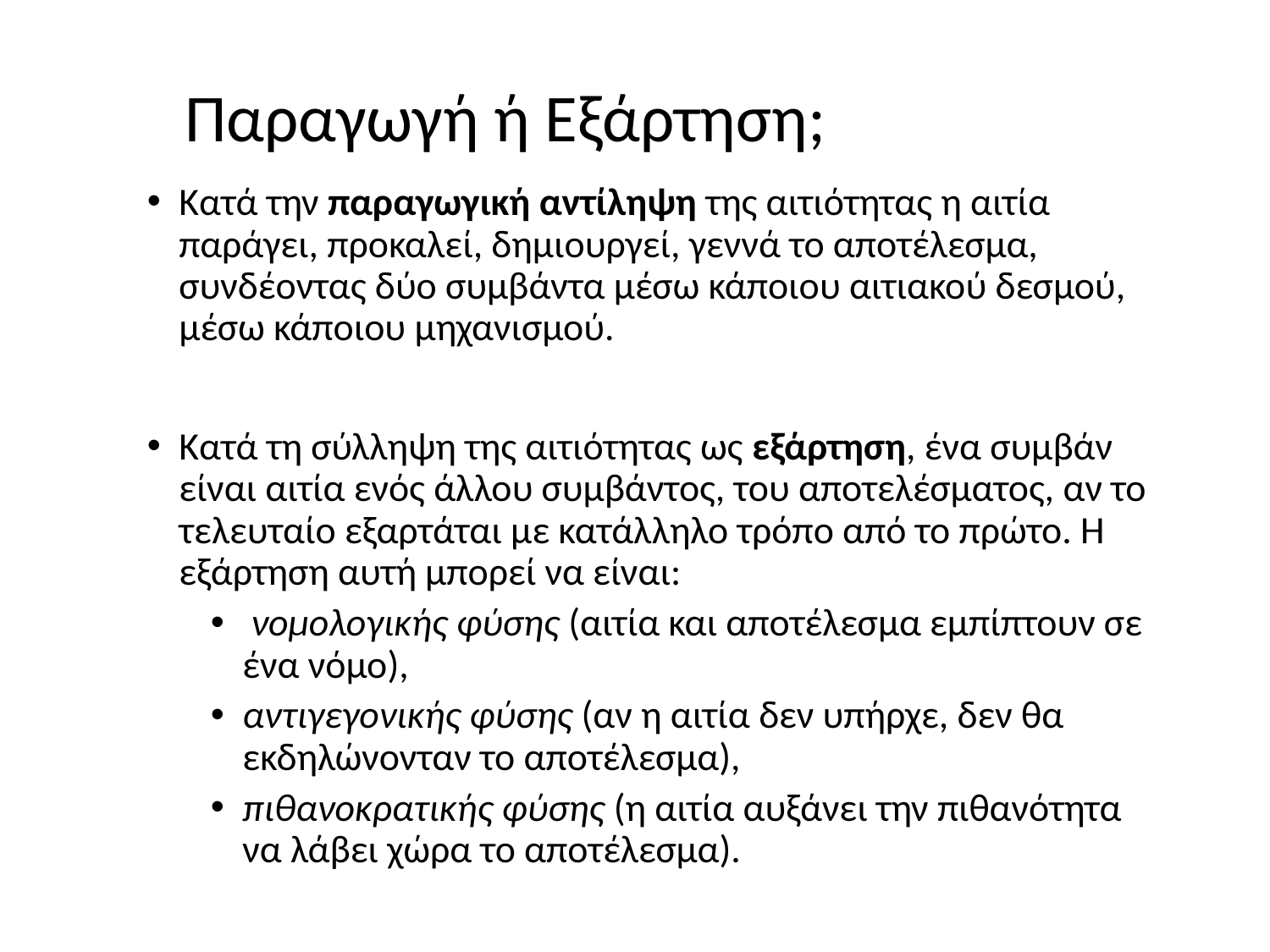

# Παραγωγή ή Εξάρτηση;
Κατά την παραγωγική αντίληψη της αιτιότητας η αιτία παράγει, προκαλεί, δημιουργεί, γεννά το αποτέλεσμα, συνδέοντας δύο συμβάντα μέσω κάποιου αιτιακού δεσμού, μέσω κάποιου μηχανισμού.

Κατά τη σύλληψη της αιτιότητας ως εξάρτηση, ένα συμβάν είναι αιτία ενός άλλου συμβάντος, του αποτελέσματος, αν το τελευταίο εξαρτάται με κατάλληλο τρόπο από το πρώτο. Η εξάρτηση αυτή μπορεί να είναι:
 νομολογικής φύσης (αιτία και αποτέλεσμα εμπίπτουν σε ένα νόμο),
αντιγεγονικής φύσης (αν η αιτία δεν υπήρχε, δεν θα εκδηλώνονταν το αποτέλεσμα),
πιθανοκρατικής φύσης (η αιτία αυξάνει την πιθανότητα να λάβει χώρα το αποτέλεσμα).